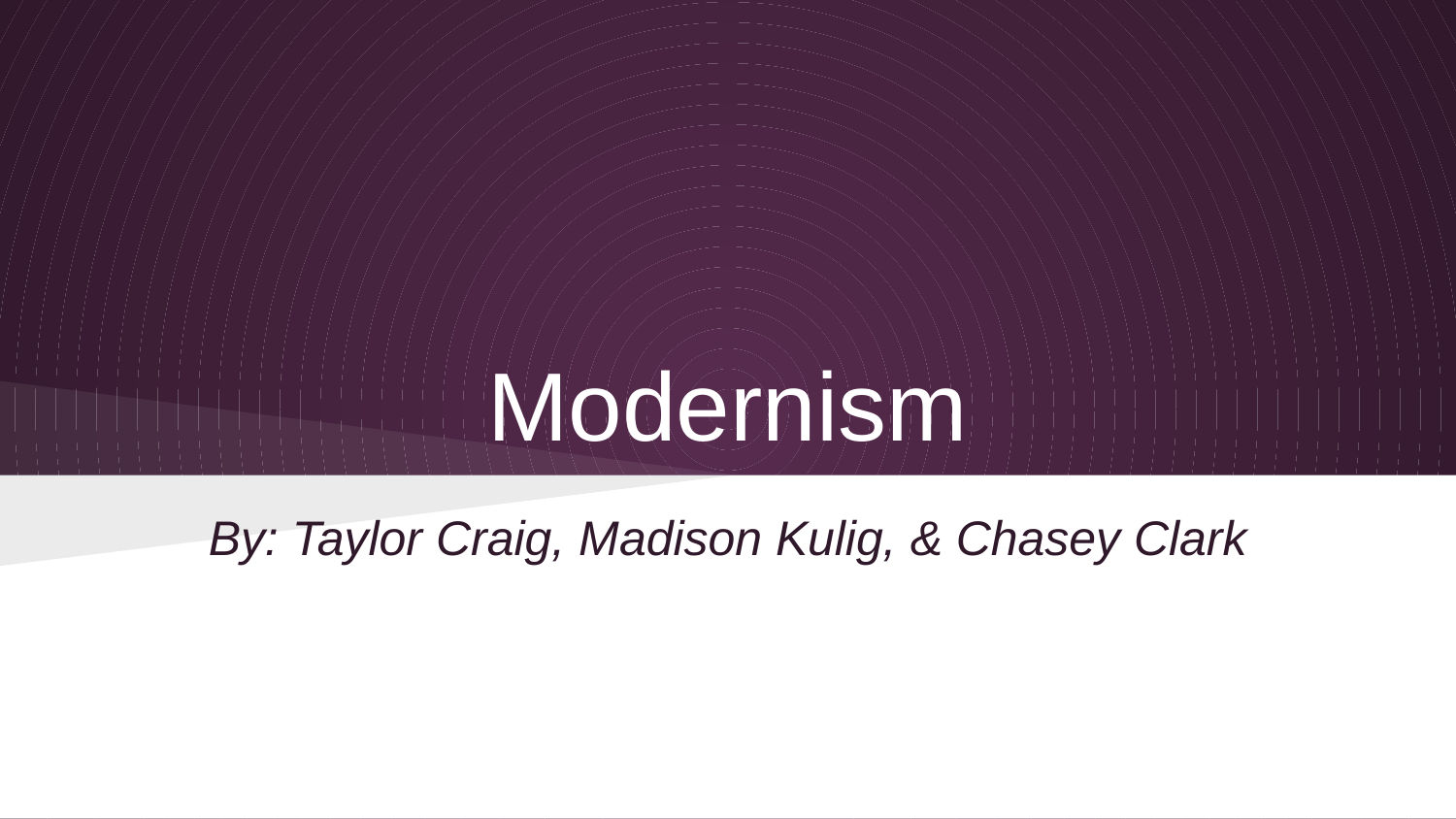

# Modernism
By: Taylor Craig, Madison Kulig, & Chasey Clark